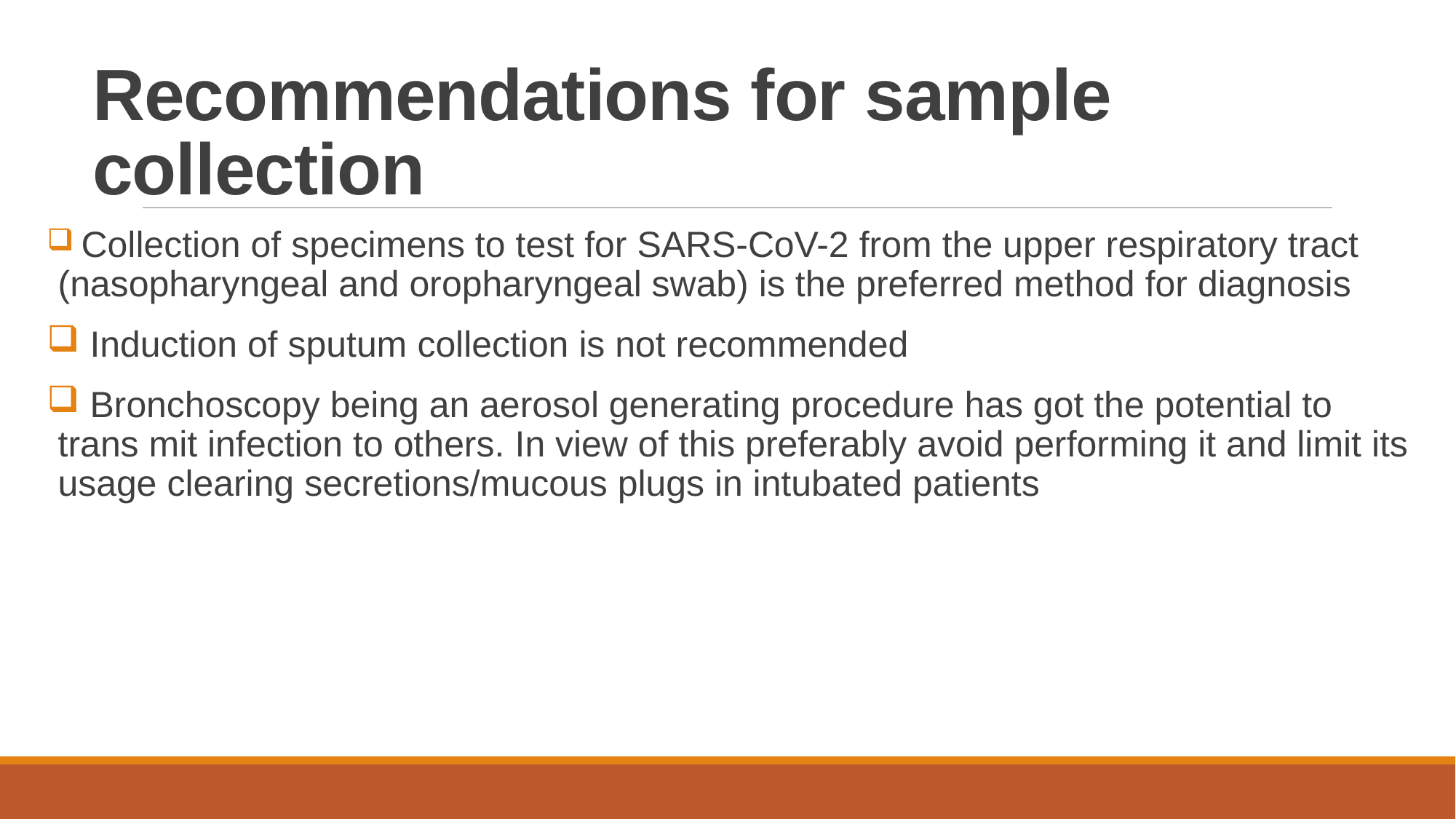

# Recommendations for sample collection
 Collection of specimens to test for SARS-CoV-2 from the upper respiratory tract (nasopharyngeal and oropharyngeal swab) is the preferred method for diagnosis
 Induction of sputum collection is not recommended
 Bronchoscopy being an aerosol generating procedure has got the potential to trans mit infection to others. In view of this preferably avoid performing it and limit its usage clearing secretions/mucous plugs in intubated patients